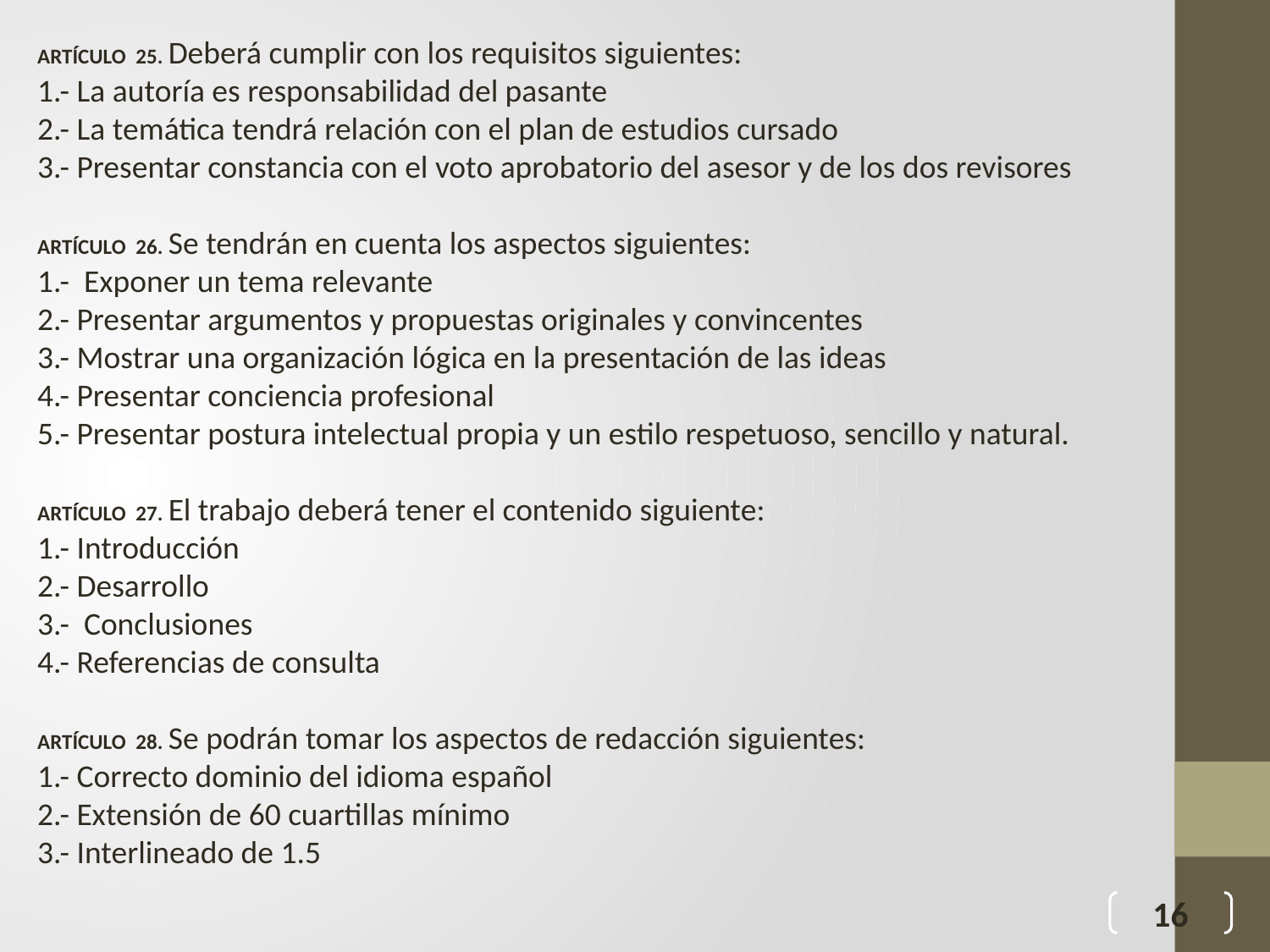

ARTÍCULO  25. Deberá cumplir con los requisitos siguientes:
1.- La autoría es responsabilidad del pasante
2.- La temática tendrá relación con el plan de estudios cursado
3.- Presentar constancia con el voto aprobatorio del asesor y de los dos revisores

ARTÍCULO  26. Se tendrán en cuenta los aspectos siguientes:
1.-  Exponer un tema relevante
2.- Presentar argumentos y propuestas originales y convincentes
3.- Mostrar una organización lógica en la presentación de las ideas
4.- Presentar conciencia profesional
5.- Presentar postura intelectual propia y un estilo respetuoso, sencillo y natural.

ARTÍCULO  27. El trabajo deberá tener el contenido siguiente:
1.- Introducción
2.- Desarrollo
3.-  Conclusiones
4.- Referencias de consulta

ARTÍCULO  28. Se podrán tomar los aspectos de redacción siguientes:
1.- Correcto dominio del idioma español
2.- Extensión de 60 cuartillas mínimo
3.- Interlineado de 1.5

16